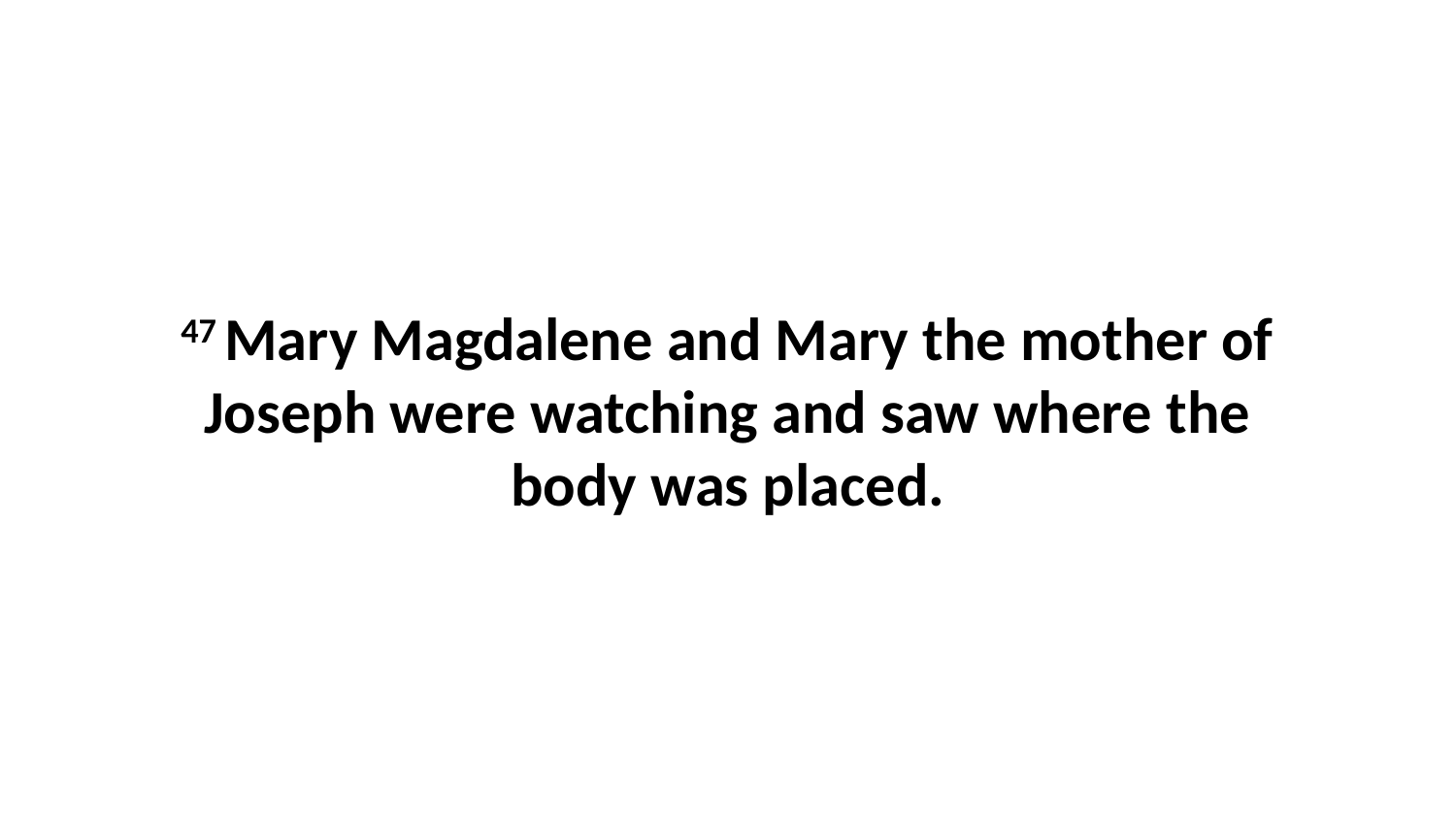

47 Mary Magdalene and Mary the mother of Joseph were watching and saw where the body was placed.